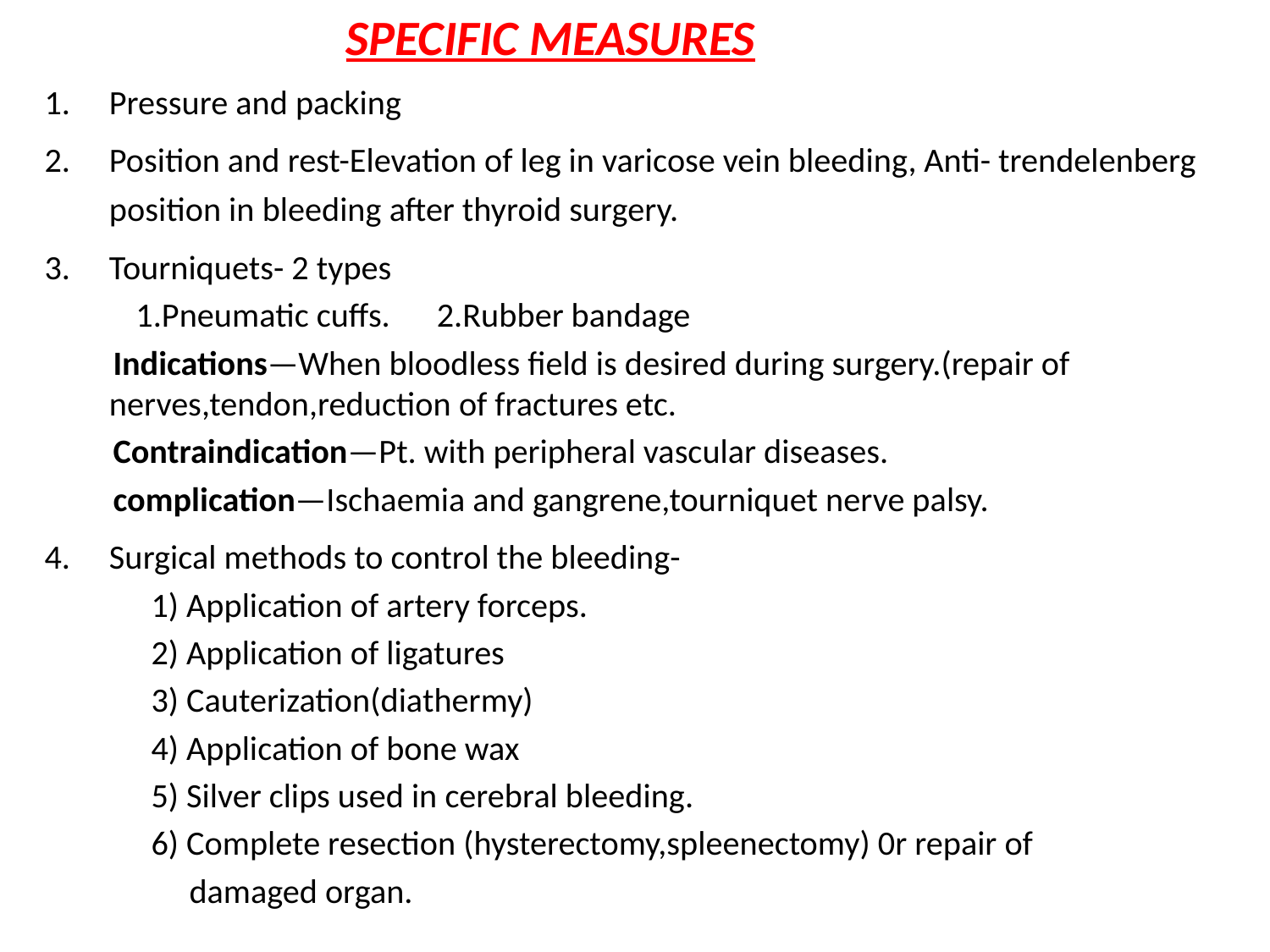

SPECIFIC MEASURES
Pressure and packing
Position and rest-Elevation of leg in varicose vein bleeding, Anti- trendelenberg position in bleeding after thyroid surgery.
Tourniquets- 2 types
            1.Pneumatic cuffs. 	2.Rubber bandage
         Indications—When bloodless field is desired during surgery.(repair of  nerves,tendon,reduction of fractures etc.
         Contraindication—Pt. with peripheral vascular diseases.
         complication—Ischaemia and gangrene,tourniquet nerve palsy.
Surgical methods to control the bleeding-
              1) Application of artery forceps.
              2) Application of ligatures
              3) Cauterization(diathermy)
              4) Application of bone wax
              5) Silver clips used in cerebral bleeding.
              6) Complete resection (hysterectomy,spleenectomy) 0r repair of
                   damaged organ.